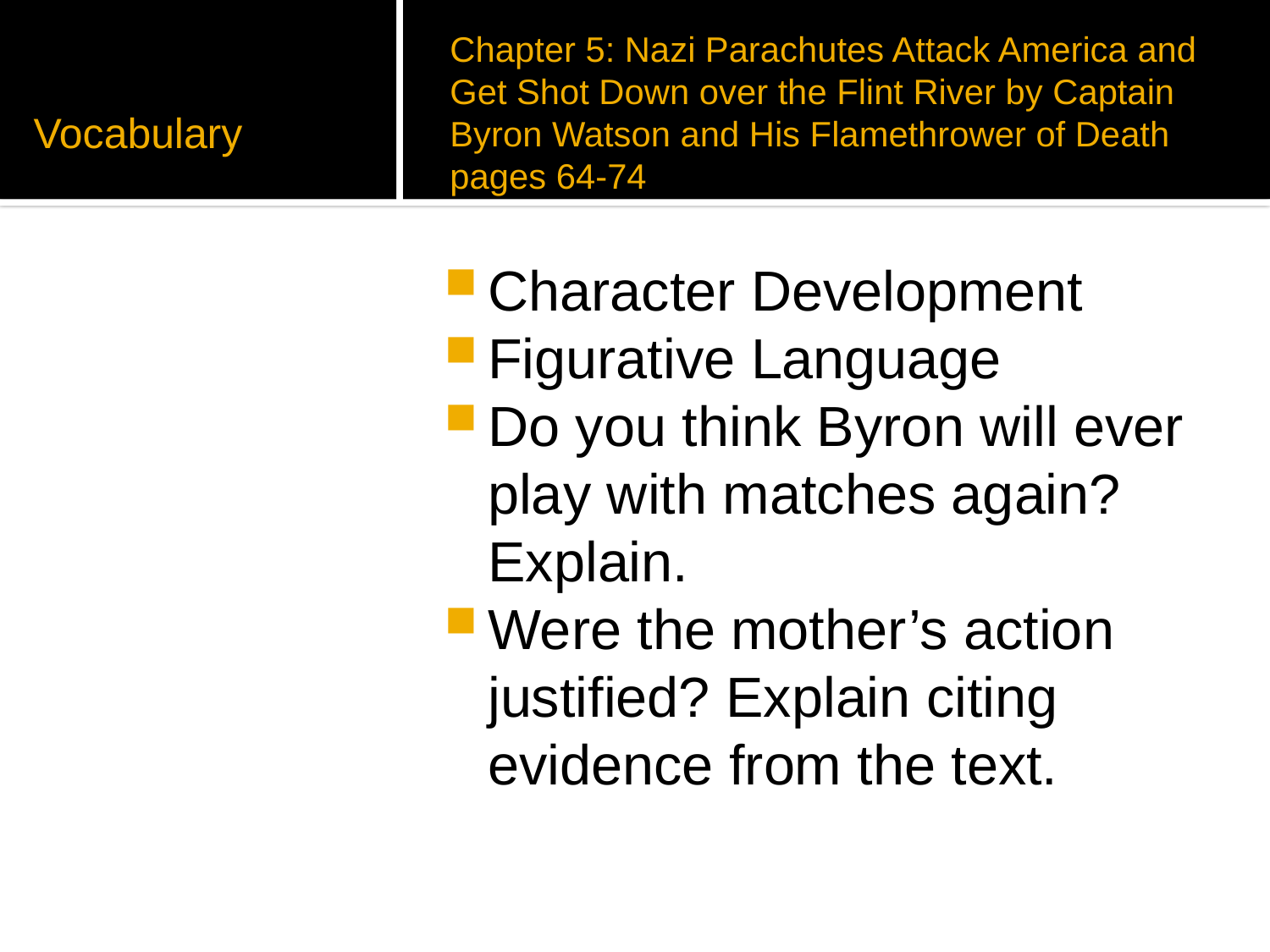

# Vocabulary
Chapter 5: Nazi Parachutes Attack America and Get Shot Down over the Flint River by Captain Byron Watson and His Flamethrower of Death
pages 64-74

Character Development
Figurative Language
Do you think Byron will ever play with matches again? Explain.
Were the mother’s action justified? Explain citing evidence from the text.